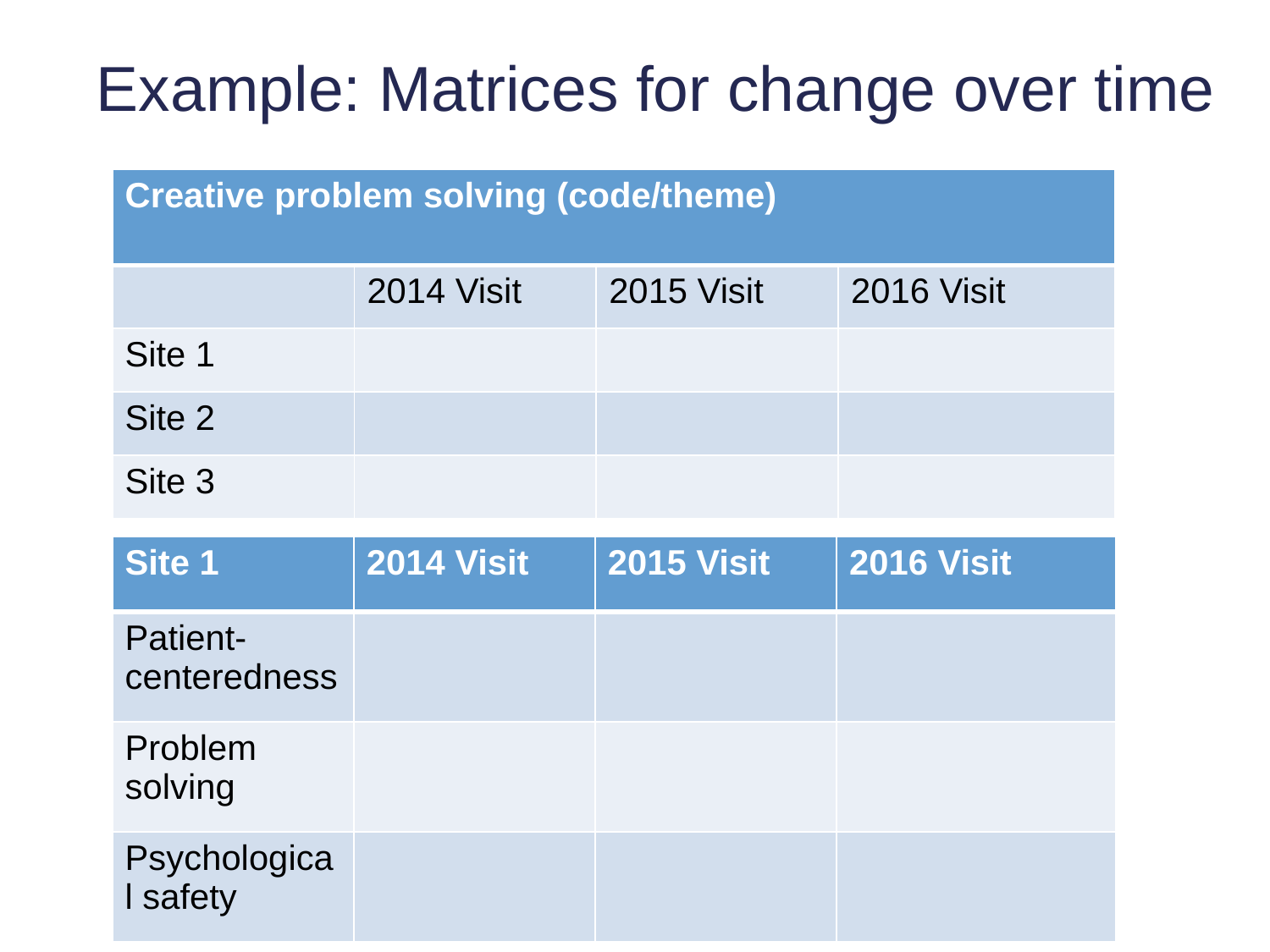

Example: Matrices for change over time

| Creative problem solving (code/theme) |  |  |  |
| --- | --- | --- | --- |
|  | 2014 Visit | 2015 Visit | 2016 Visit |
| Site 1 |  |  |  |
| Site 2 |  |  |  |
| Site 3 |  |  |  |
| Site 1 | 2014 Visit | 2015 Visit | 2016 Visit |
| --- | --- | --- | --- |
| Patient-centeredness |  |  |  |
| Problem solving |  |  |  |
| Psychological safety |  |  |  |